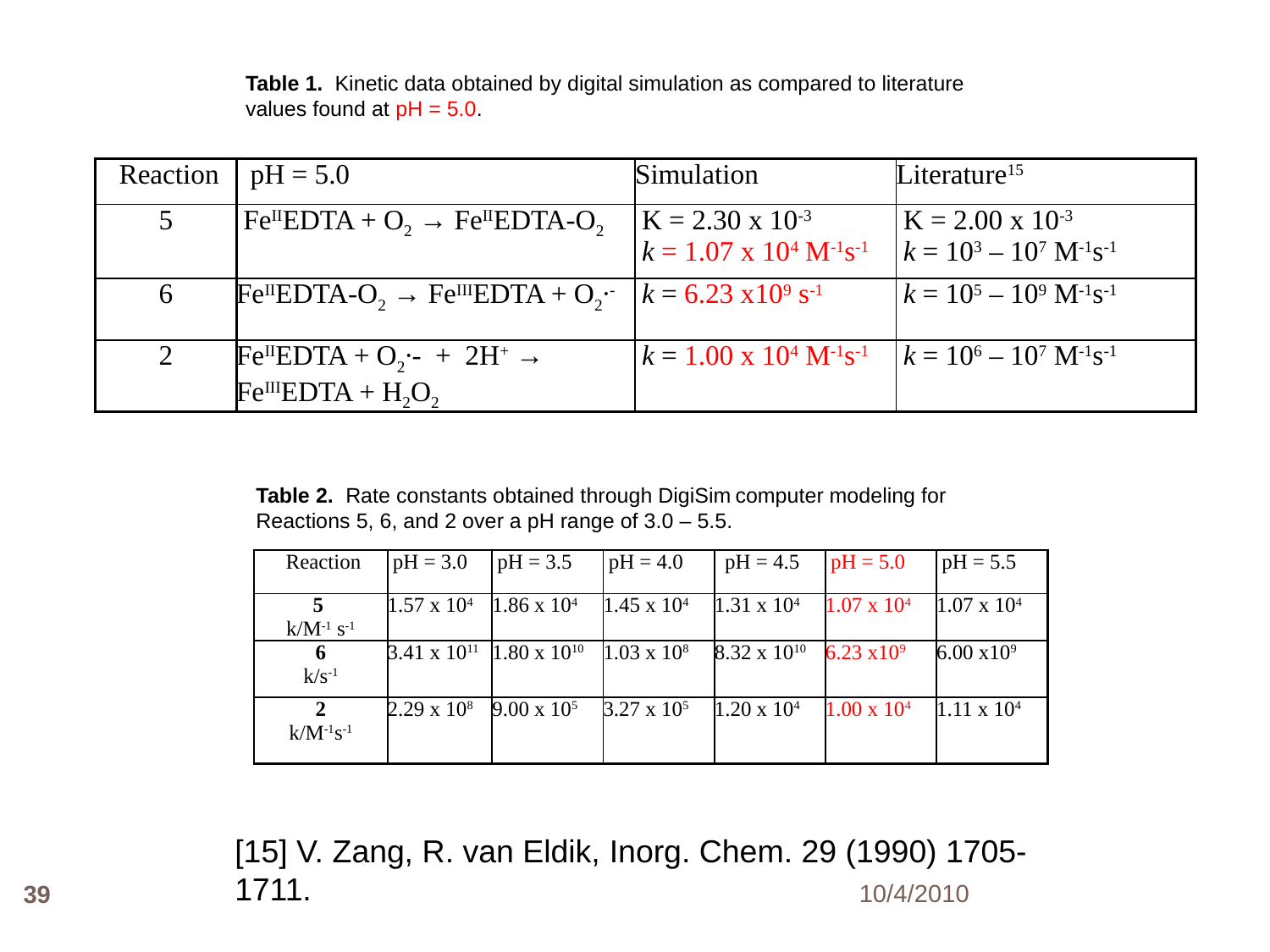

Table 1.  Kinetic data obtained by digital simulation as compared to literature values found at pH = 5.0.

| Reaction | pH = 5.0 | Simulation | Literature15 |
| --- | --- | --- | --- |
| 5 | FeIIEDTA + O2 → FeIIEDTA-O2 | K = 2.30 x 10-3 k = 1.07 x 104 M-1s-1 | K = 2.00 x 10-3 k = 103 – 107 M-1s-1 |
| 6 | FeIIEDTA-O2 → FeIIIEDTA + O2∙- | k = 6.23 x109 s-1 | k = 105 – 109 M-1s-1 |
| 2 | FeIIEDTA + O2∙- + 2H+ → FeIIIEDTA + H2O2 | k = 1.00 x 104 M-1s-1 | k = 106 – 107 M-1s-1 |
Table 2.  Rate constants obtained through DigiSim computer modeling for Reactions 5, 6, and 2 over a pH range of 3.0 – 5.5.
| Reaction | pH = 3.0 | pH = 3.5 | pH = 4.0 | pH = 4.5 | pH = 5.0 | pH = 5.5 |
| --- | --- | --- | --- | --- | --- | --- |
| 5 k/M-1 s-1 | 1.57 x 104 | 1.86 x 104 | 1.45 x 104 | 1.31 x 104 | 1.07 x 104 | 1.07 x 104 |
| 6 k/s-1 | 3.41 x 1011 | 1.80 x 1010 | 1.03 x 108 | 8.32 x 1010 | 6.23 x109 | 6.00 x109 |
| 2 k/M-1s-1 | 2.29 x 108 | 9.00 x 105 | 3.27 x 105 | 1.20 x 104 | 1.00 x 104 | 1.11 x 104 |
[15] V. Zang, R. van Eldik, Inorg. Chem. 29 (1990) 1705-1711.
39
10/4/2010